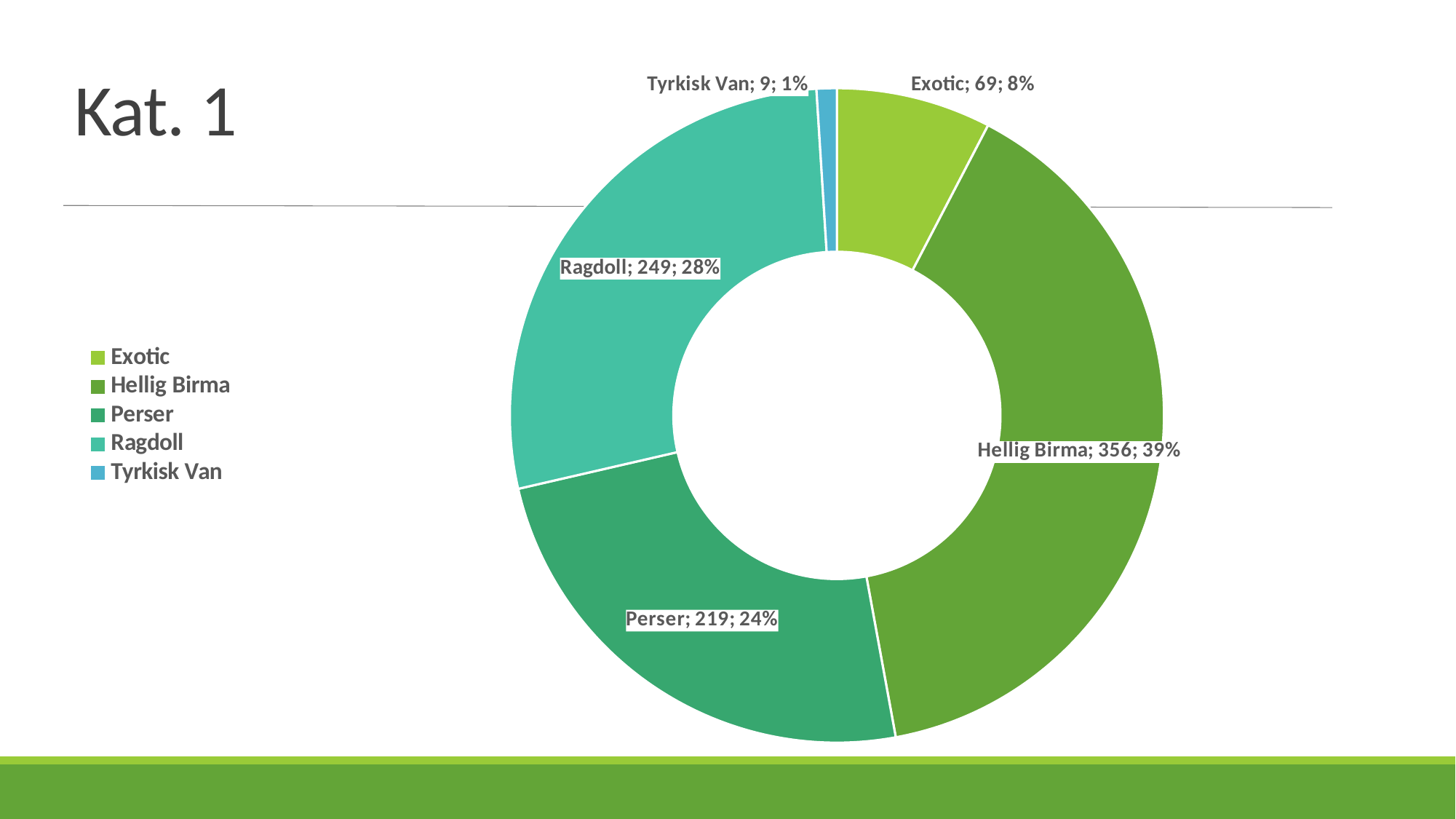

# Kat. 1

### Chart

| Category | Antal |
|---|---|
| Exotic | 69.0 |
| Hellig Birma | 356.0 |
| Perser | 219.0 |
| Ragdoll | 249.0 |
| Tyrkisk Van | 9.0 |